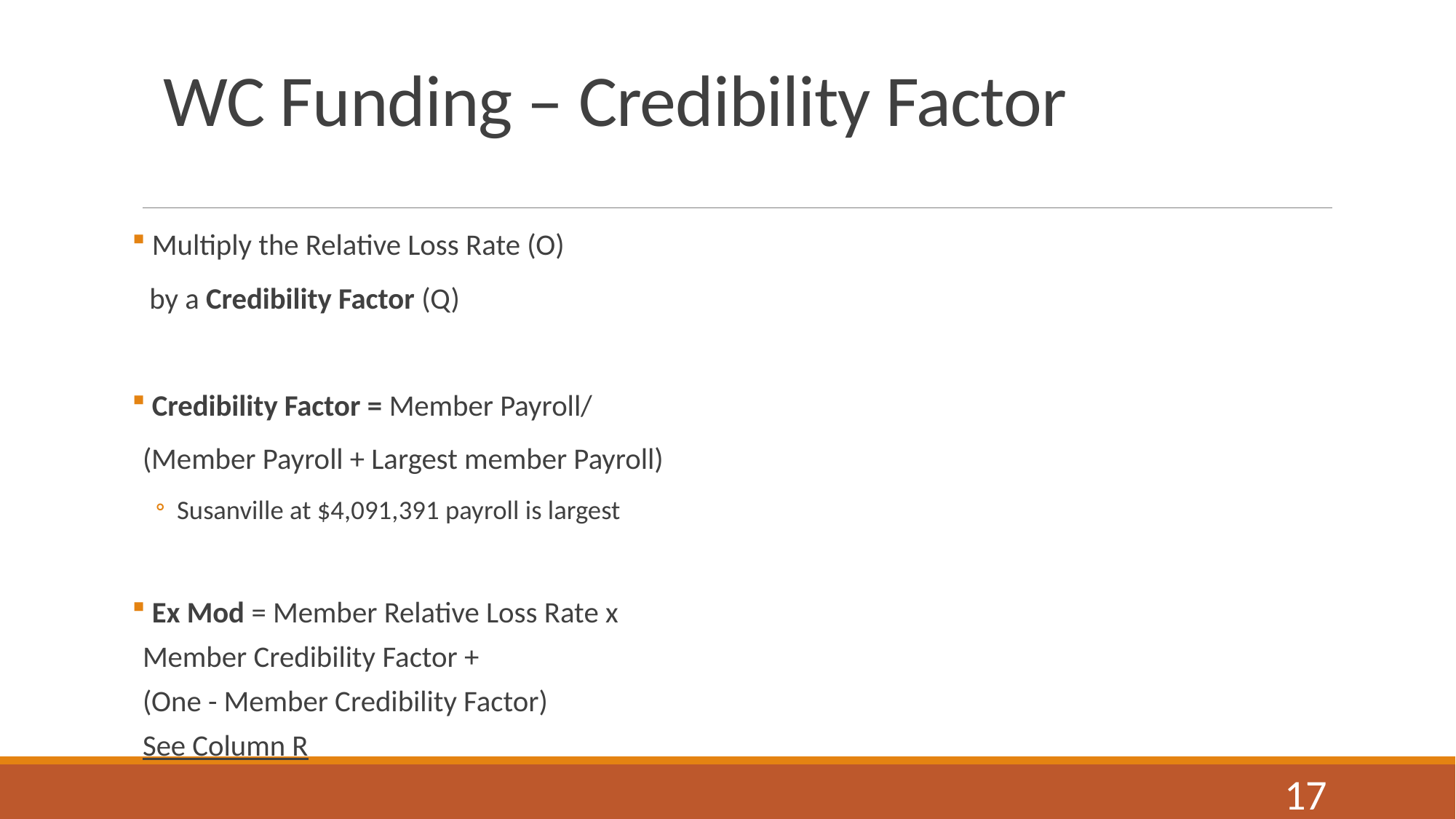

# WC Funding – Credibility Factor

 Multiply the Relative Loss Rate (O)
 by a Credibility Factor (Q)

 Credibility Factor = Member Payroll/
(Member Payroll + Largest member Payroll)
Susanville at $4,091,391 payroll is largest

 Ex Mod = Member Relative Loss Rate x
Member Credibility Factor +
(One - Member Credibility Factor)
See Column R

17